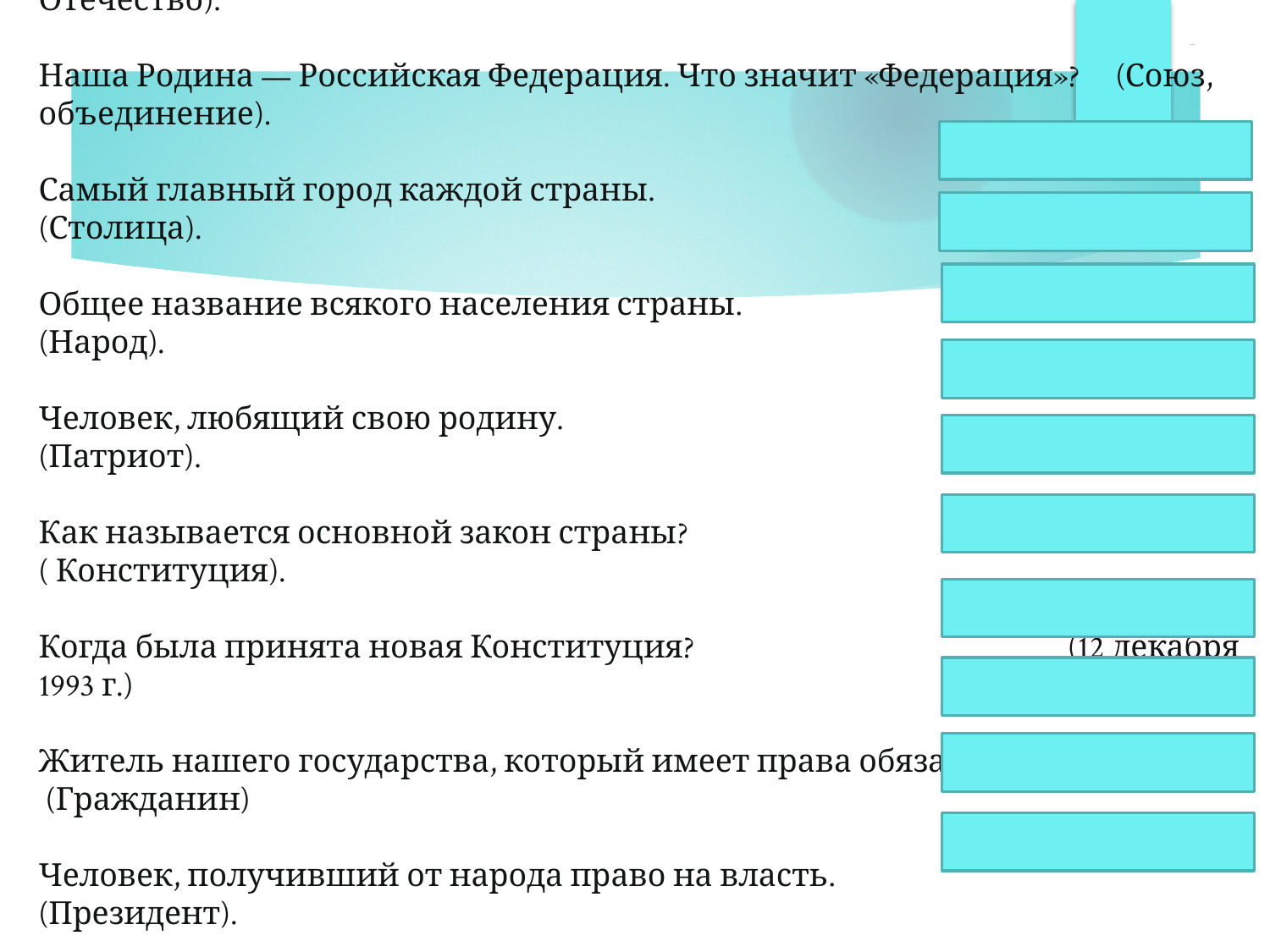

# Страна, где человек родился и вырос.                                                      ( Родина, Отечество).   Наша Родина — Российская Федерация. Что значит «Федерация»?     (Союз, объединение).   Самый главный город каждой страны.                                                                       (Столица).   Общее название всякого населения страны.                                                                 (Народ).   Человек, любящий свою родину.                                                                              (Патриот).   Как называется основной закон страны?                                                           ( Конституция). Когда была принята новая Конституция?                                                    (12 декабря 1993 г.) Житель нашего государства, который имеет права обязанности.                         (Гражданин)   Человек, получивший от народа право на власть.                                                 (Президент).   Какие символы государства вы знаете?                                                         (Флаг, герб, гимн)
Рефлексия.